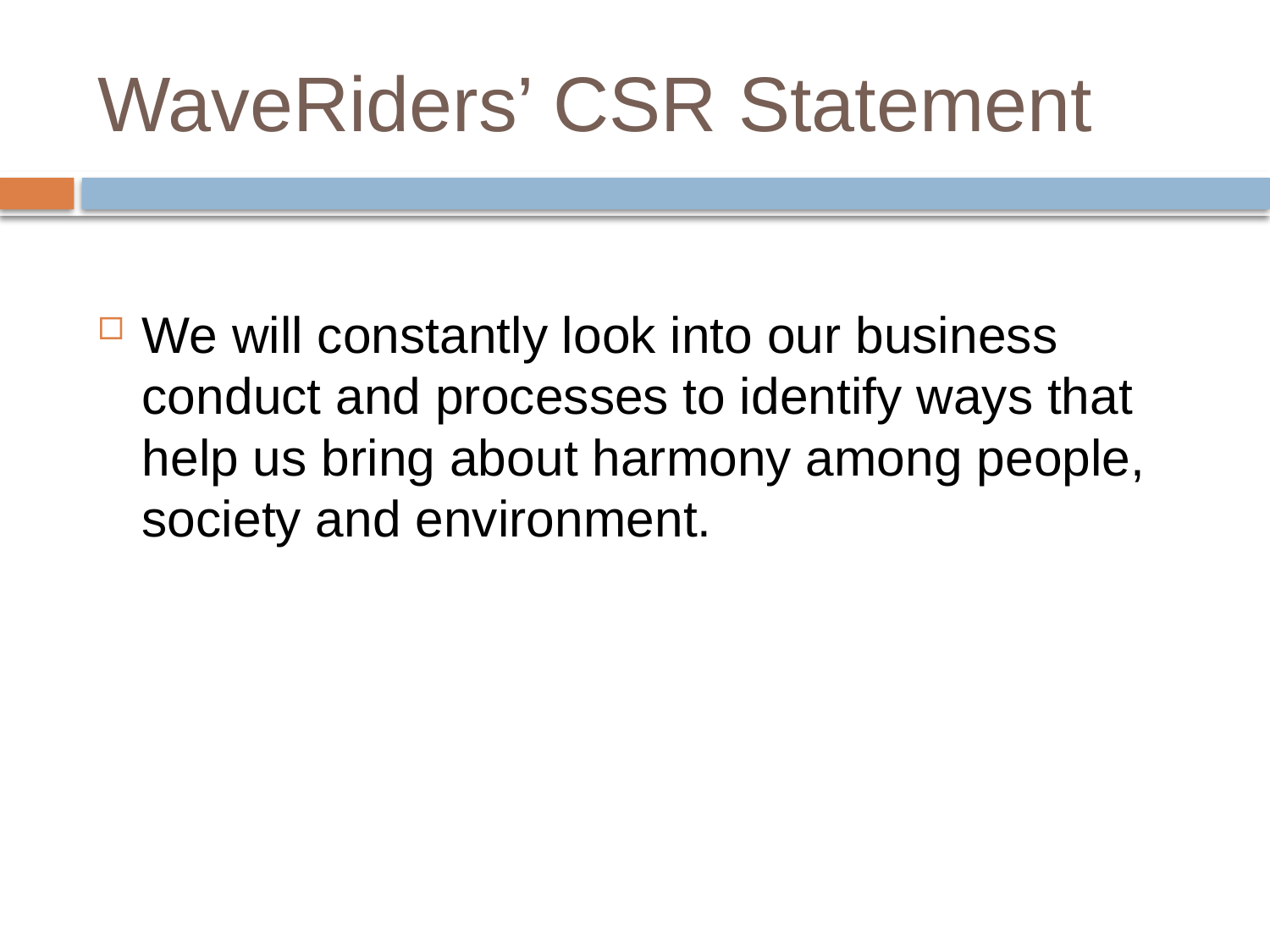

# WaveRiders’ CSR Statement

We will constantly look into our business conduct and processes to identify ways that help us bring about harmony among people, society and environment.